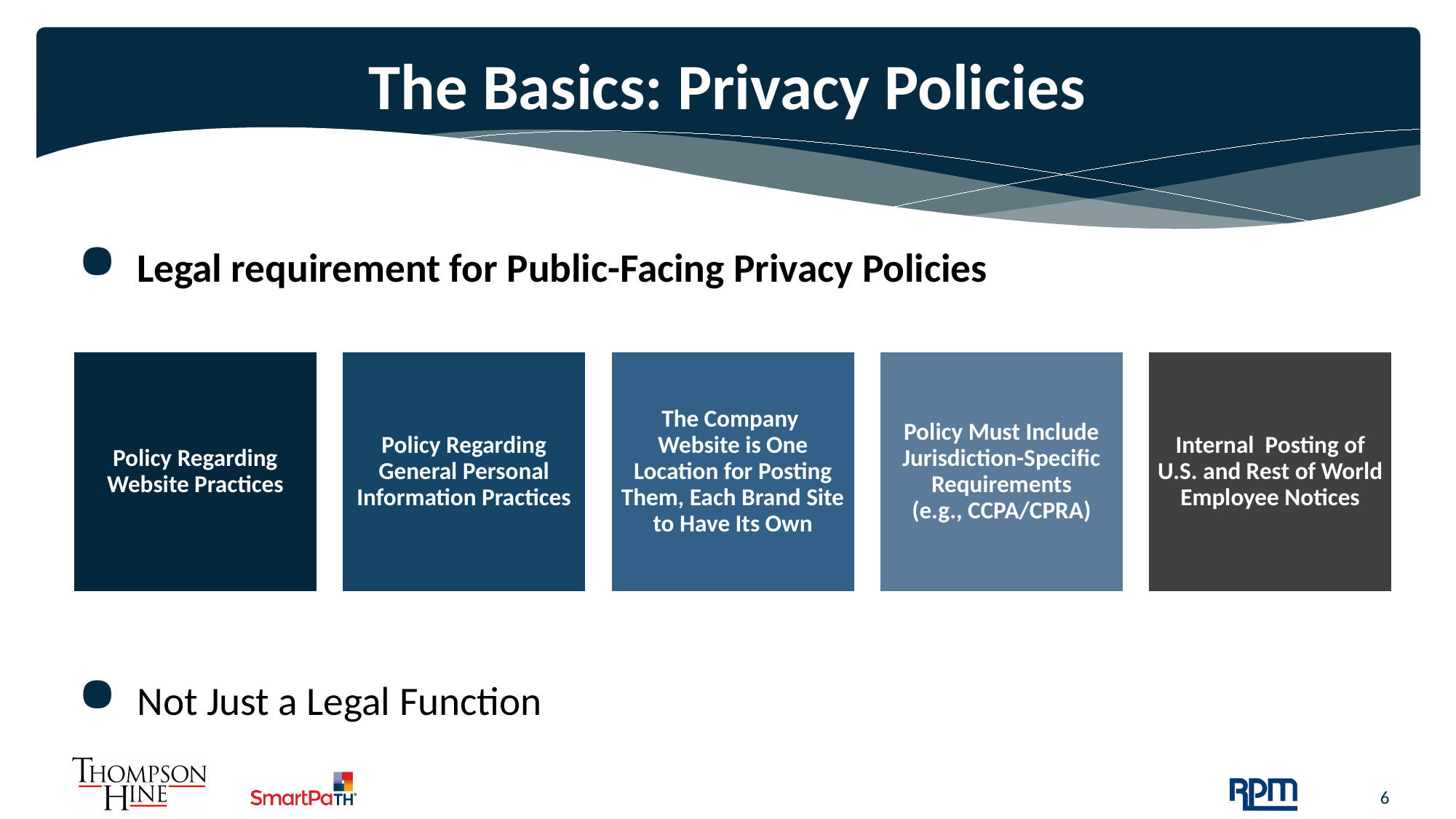

# The Basics: Privacy Policies
Legal requirement for Public-Facing Privacy Policies

Not Just a Legal Function
Policy Regarding Website Practices
Policy Regarding General Personal Information Practices
The Company
Website is One Location for Posting Them, Each Brand Site to Have Its Own
Policy Must Include Jurisdiction-Specific Requirements
(e.g., CCPA/CPRA)
Internal  Posting of U.S. and Rest of World Employee Notices
6